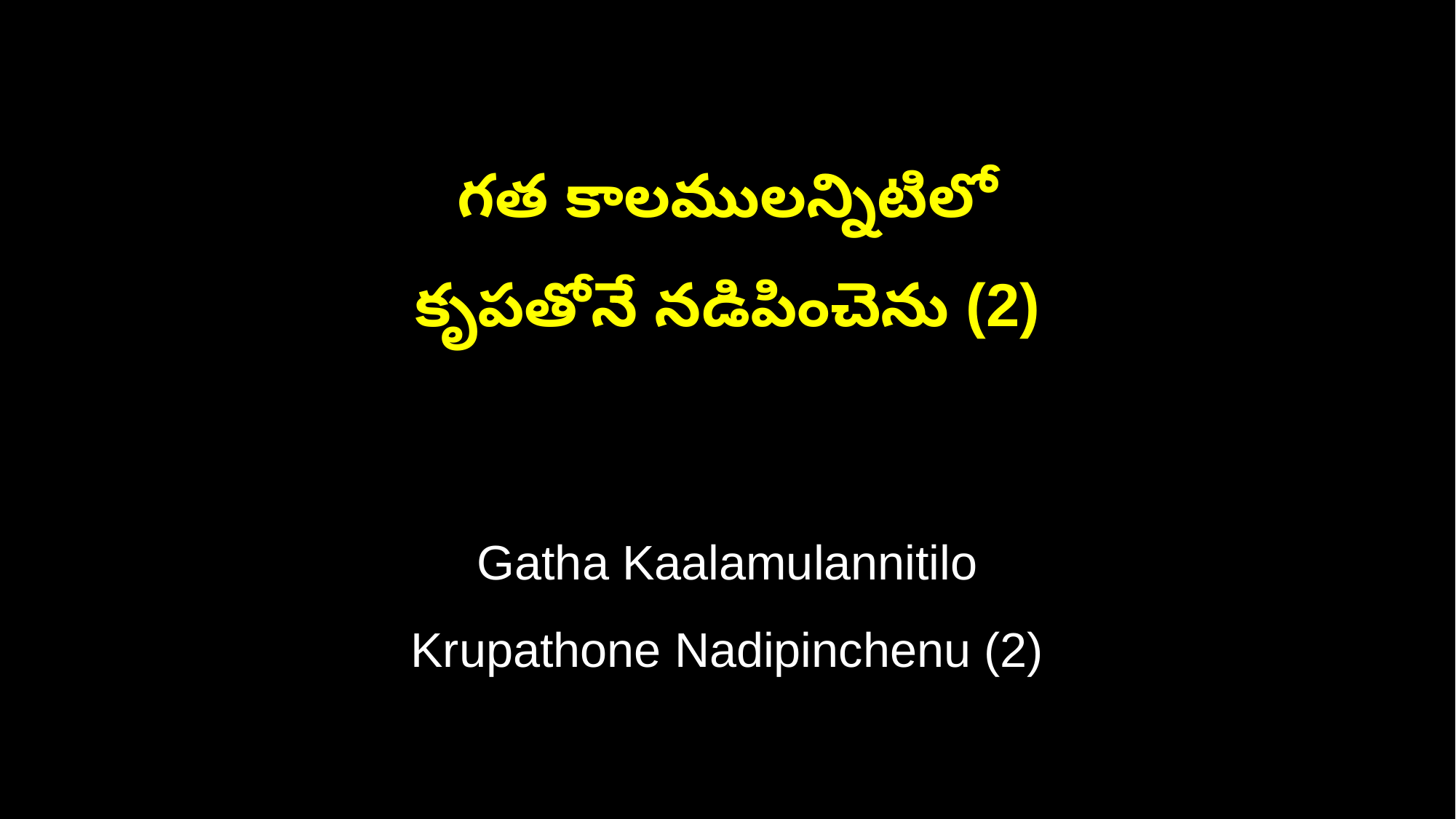

గత కాలములన్నిటిలో
కృపతోనే నడిపించెను (2)
Gatha Kaalamulannitilo
Krupathone Nadipinchenu (2)